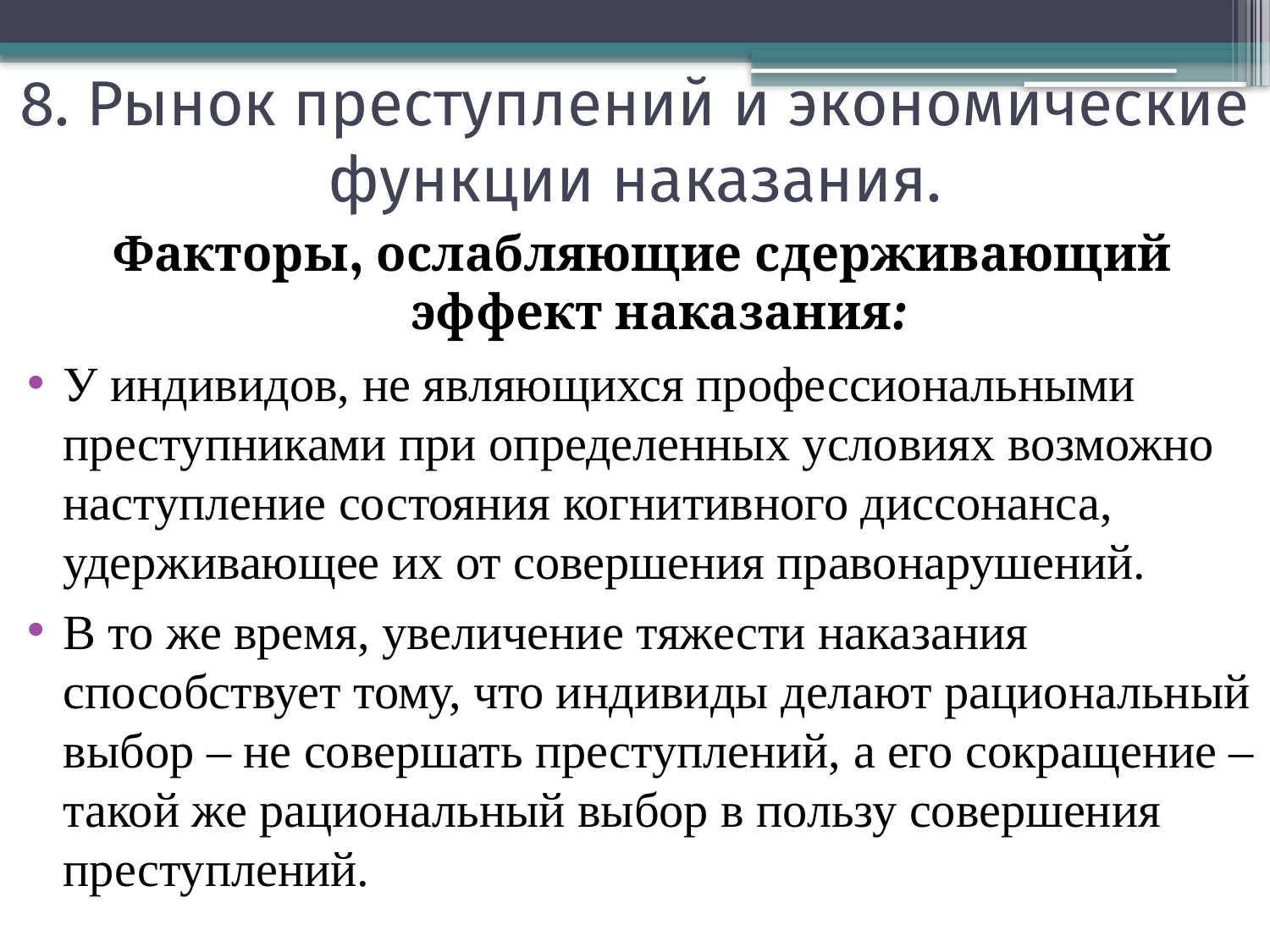

8. Рынок преступлений и экономические функции наказания.
Факторы, ослабляющие сдерживающий эффект наказания:
У индивидов, не являющихся профессиональными преступниками при определенных условиях возможно наступление состояния когнитивного диссонанса, удерживающее их от совершения правонарушений.
В то же время, увеличение тяжести наказания способствует тому, что индивиды делают рациональный выбор – не совершать преступлений, а его сокращение – такой же рациональный выбор в пользу совершения преступлений.